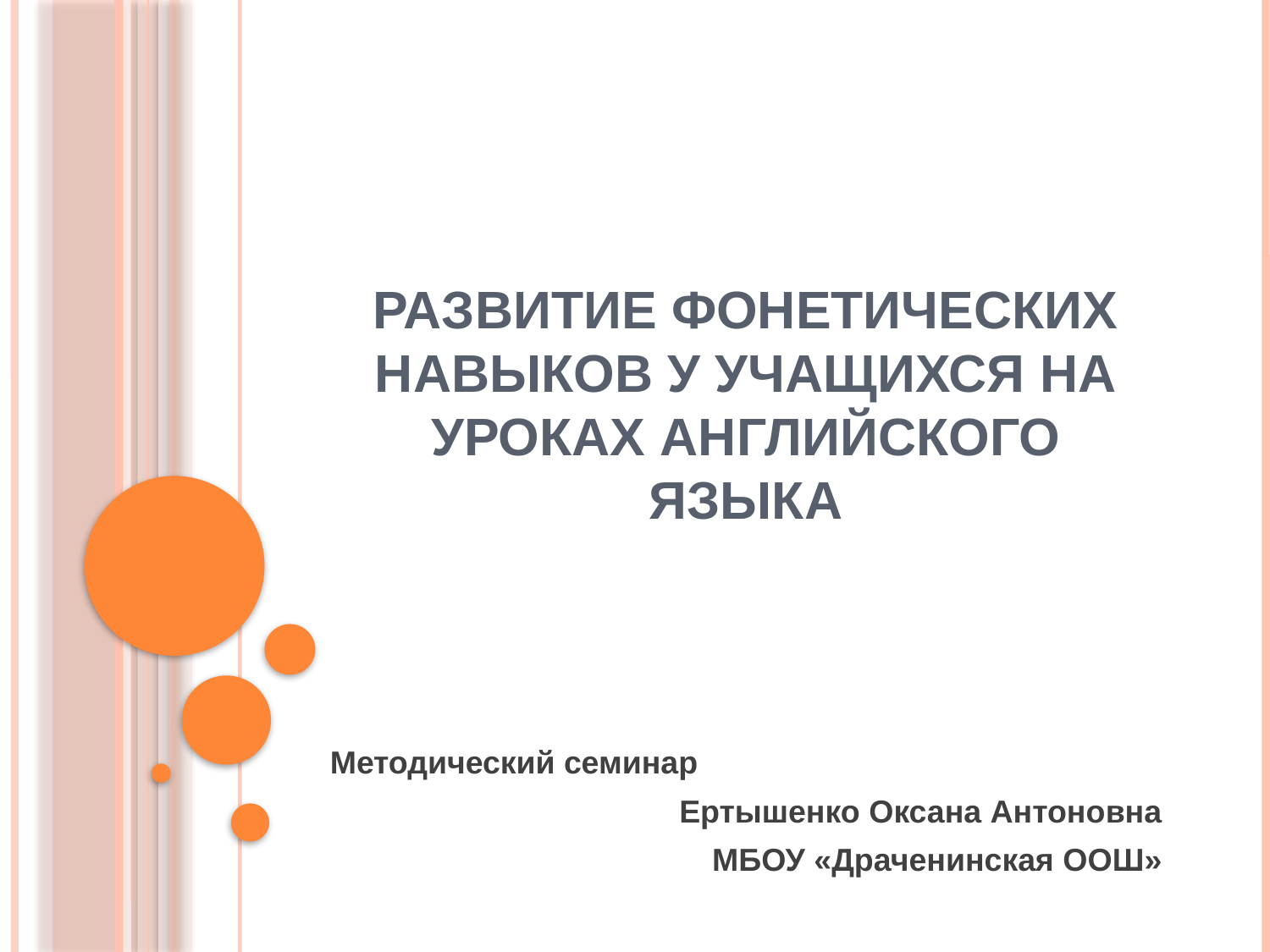

# Развитие фонетических навыков у учащихся на уроках английского языка
Методический семинар
Ертышенко Оксана Антоновна
МБОУ «Драченинская ООШ»